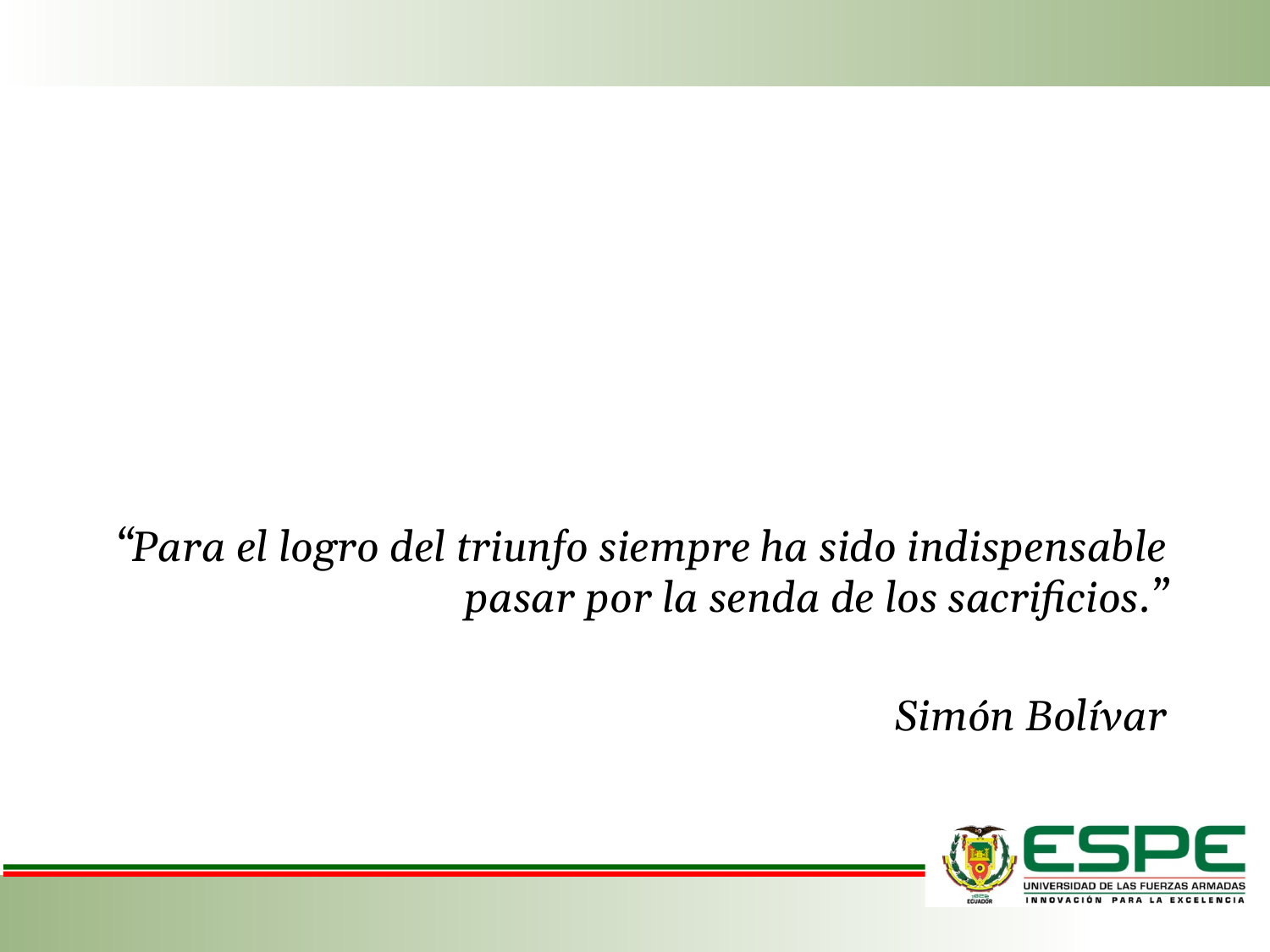

“Para el logro del triunfo siempre ha sido indispensable pasar por la senda de los sacrificios.”

Simón Bolívar